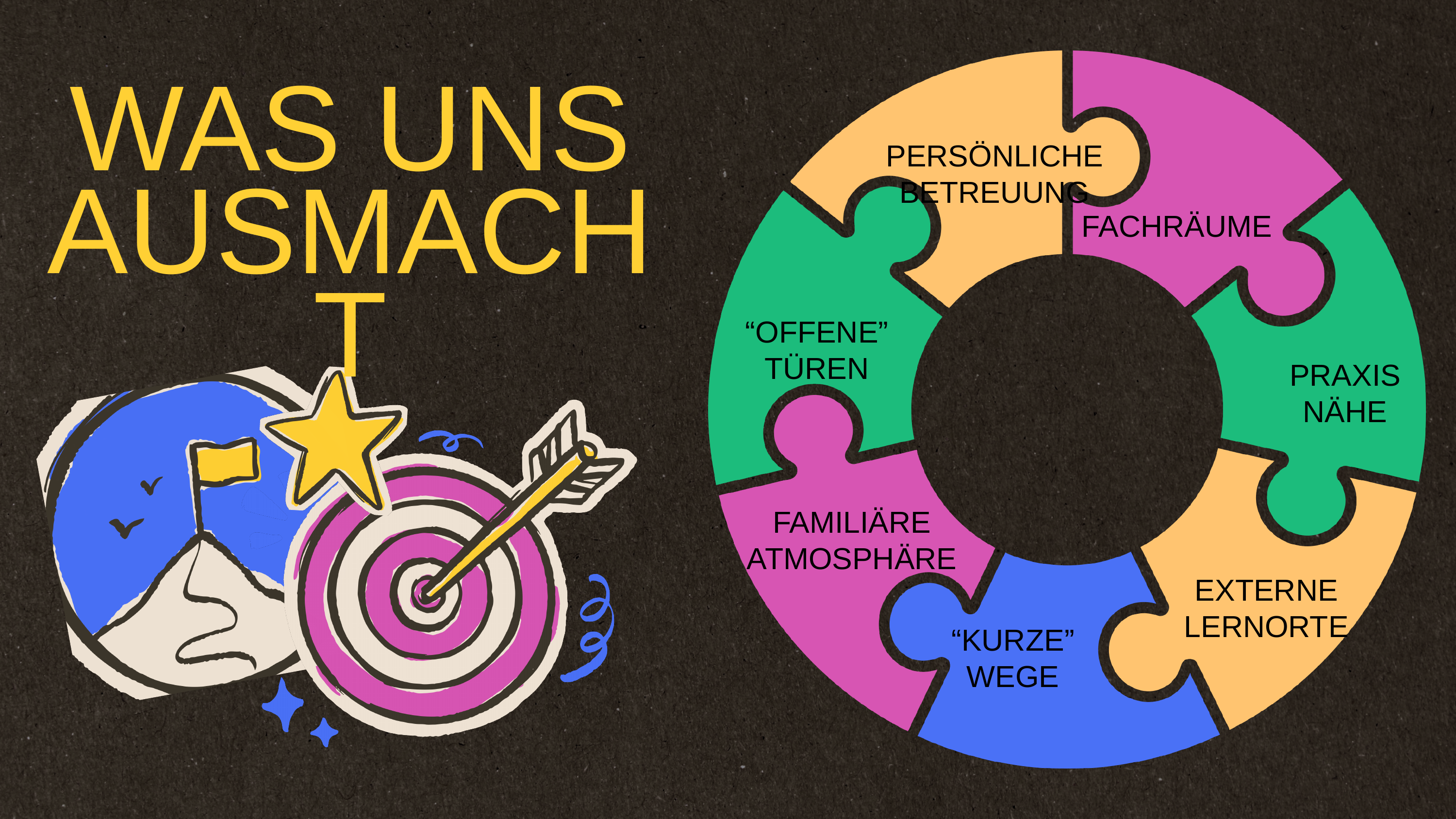

PERSÖNLICHE BETREUUNG
FACHRÄUME
“OFFENE” TÜREN
PRAXISNÄHE
FAMILIÄRE ATMOSPHÄRE
EXTERNE LERNORTE
“KURZE” WEGE
WAS UNS AUSMACHT